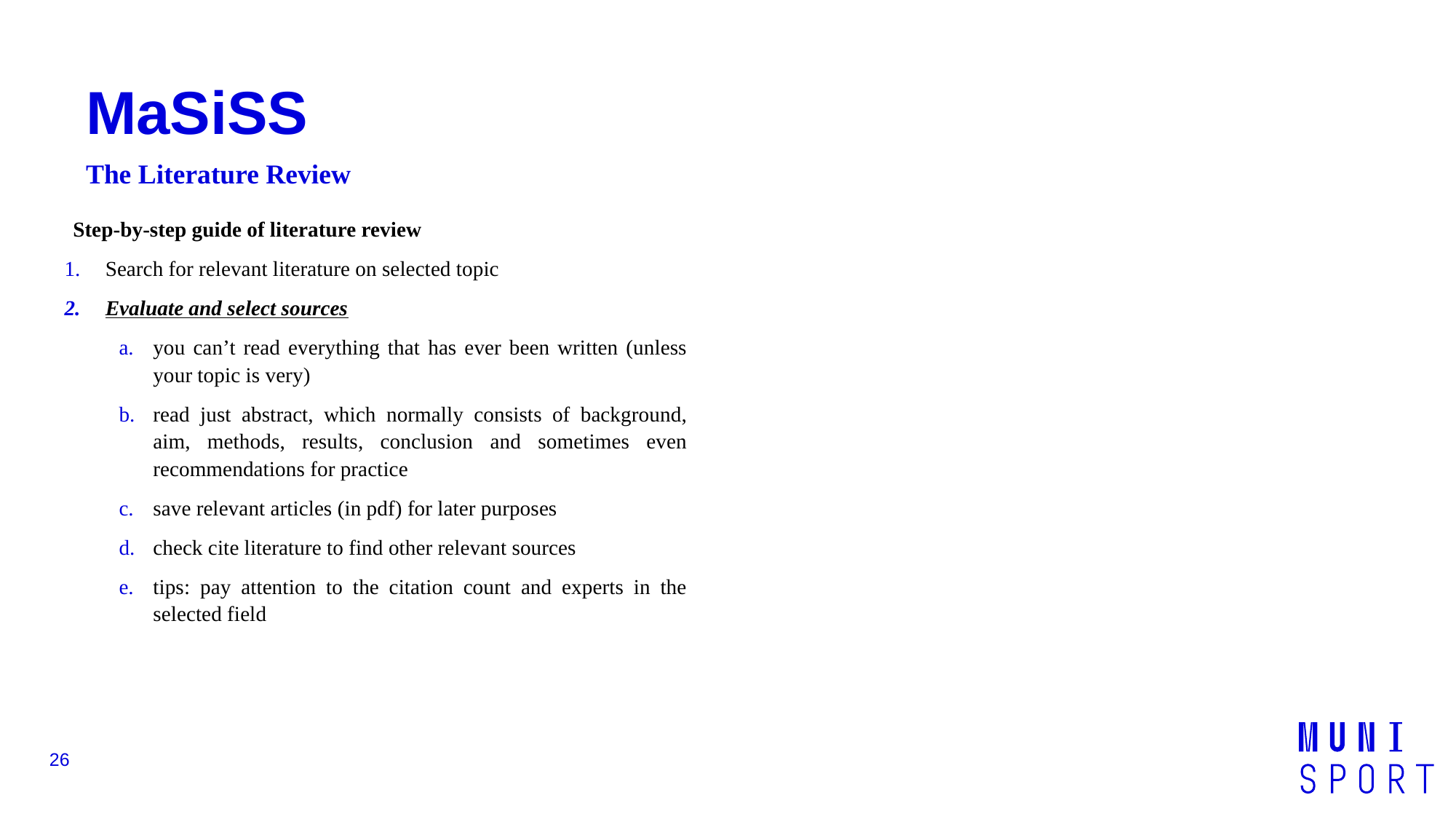

# MaSiSS
The Literature Review
Step-by-step guide of literature review
Search for relevant literature on selected topic
Evaluate and select sources
you can’t read everything that has ever been written (unless your topic is very)
read just abstract, which normally consists of background, aim, methods, results, conclusion and sometimes even recommendations for practice
save relevant articles (in pdf) for later purposes
check cite literature to find other relevant sources
tips: pay attention to the citation count and experts in the selected field
26